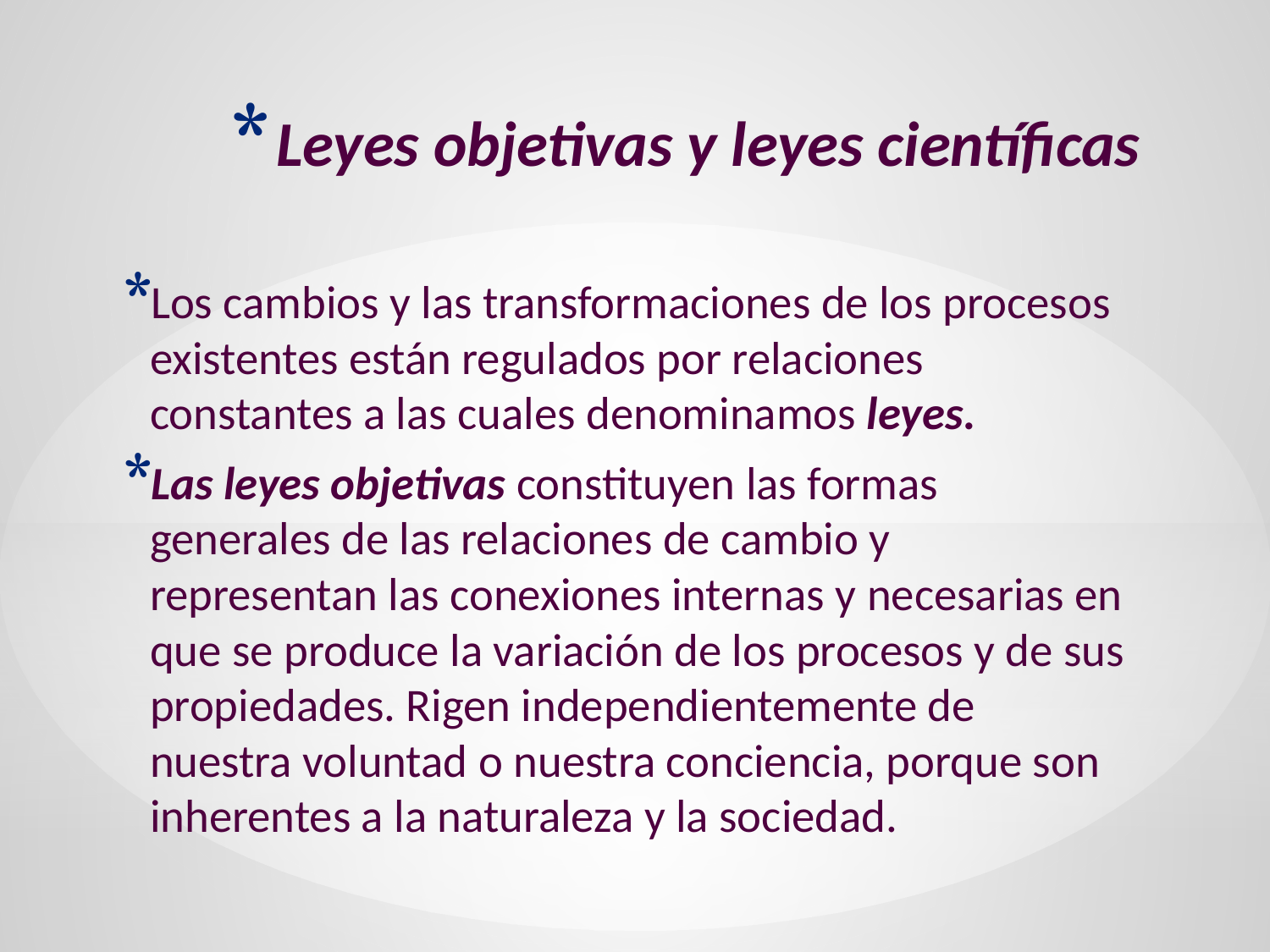

# Leyes objetivas y leyes científicas
Los cambios y las transformaciones de los procesos existentes están regulados por relaciones constantes a las cuales denominamos leyes.
Las leyes objetivas constituyen las formas generales de las relaciones de cambio y representan las conexiones internas y necesarias en que se produce la variación de los procesos y de sus propiedades. Rigen independientemente de nuestra voluntad o nuestra conciencia, porque son inherentes a la naturaleza y la sociedad.